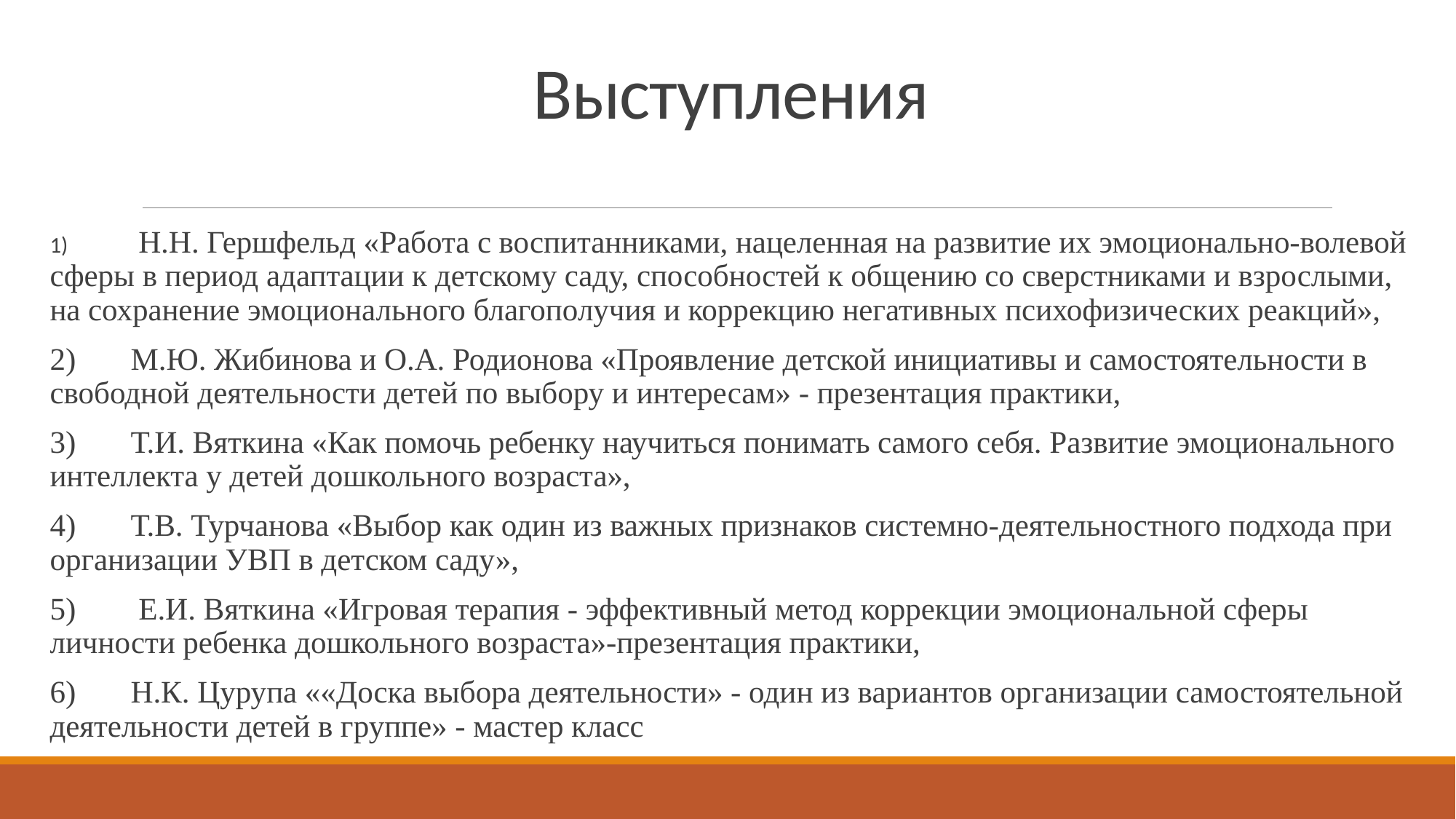

# Выступления
1)	 Н.Н. Гершфельд «Работа с воспитанниками, нацеленная на развитие их эмоционально-волевой сферы в период адаптации к детскому саду, способностей к общению со сверстниками и взрослыми, на сохранение эмоционального благополучия и коррекцию негативных психофизических реакций»,
2)	М.Ю. Жибинова и О.А. Родионова «Проявление детской инициативы и самостоятельности в свободной деятельности детей по выбору и интересам» - презентация практики,
3)	Т.И. Вяткина «Как помочь ребенку научиться понимать самого себя. Развитие эмоционального интеллекта у детей дошкольного возраста»,
4)	Т.В. Турчанова «Выбор как один из важных признаков системно-деятельностного подхода при организации УВП в детском саду»,
5)	 Е.И. Вяткина «Игровая терапия - эффективный метод коррекции эмоциональной сферы личности ребенка дошкольного возраста»-презентация практики,
6)	Н.К. Цурупа ««Доска выбора деятельности» - один из вариантов организации самостоятельной деятельности детей в группе» - мастер класс